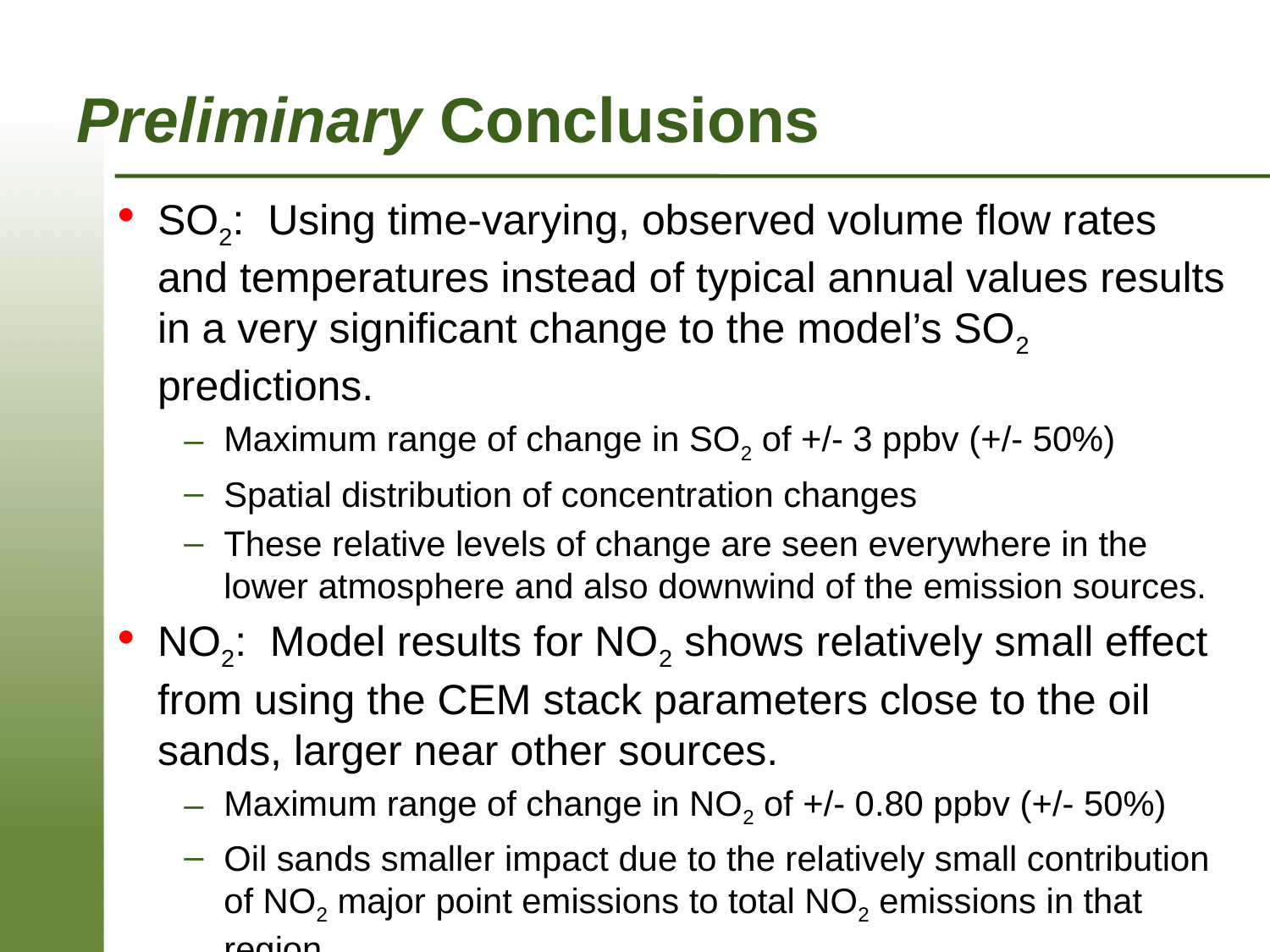

# Preliminary Conclusions
SO2:  Using time-varying, observed volume flow rates and temperatures instead of typical annual values results in a very significant change to the model’s SO2 predictions.
Maximum range of change in SO2 of +/- 3 ppbv (+/- 50%)
Spatial distribution of concentration changes
These relative levels of change are seen everywhere in the lower atmosphere and also downwind of the emission sources.
NO2:  Model results for NO2 shows relatively small effect from using the CEM stack parameters close to the oil sands, larger near other sources.
Maximum range of change in NO2 of +/- 0.80 ppbv (+/- 50%)
Oil sands smaller impact due to the relatively small contribution of NO2 major point emissions to total NO2 emissions in that region.